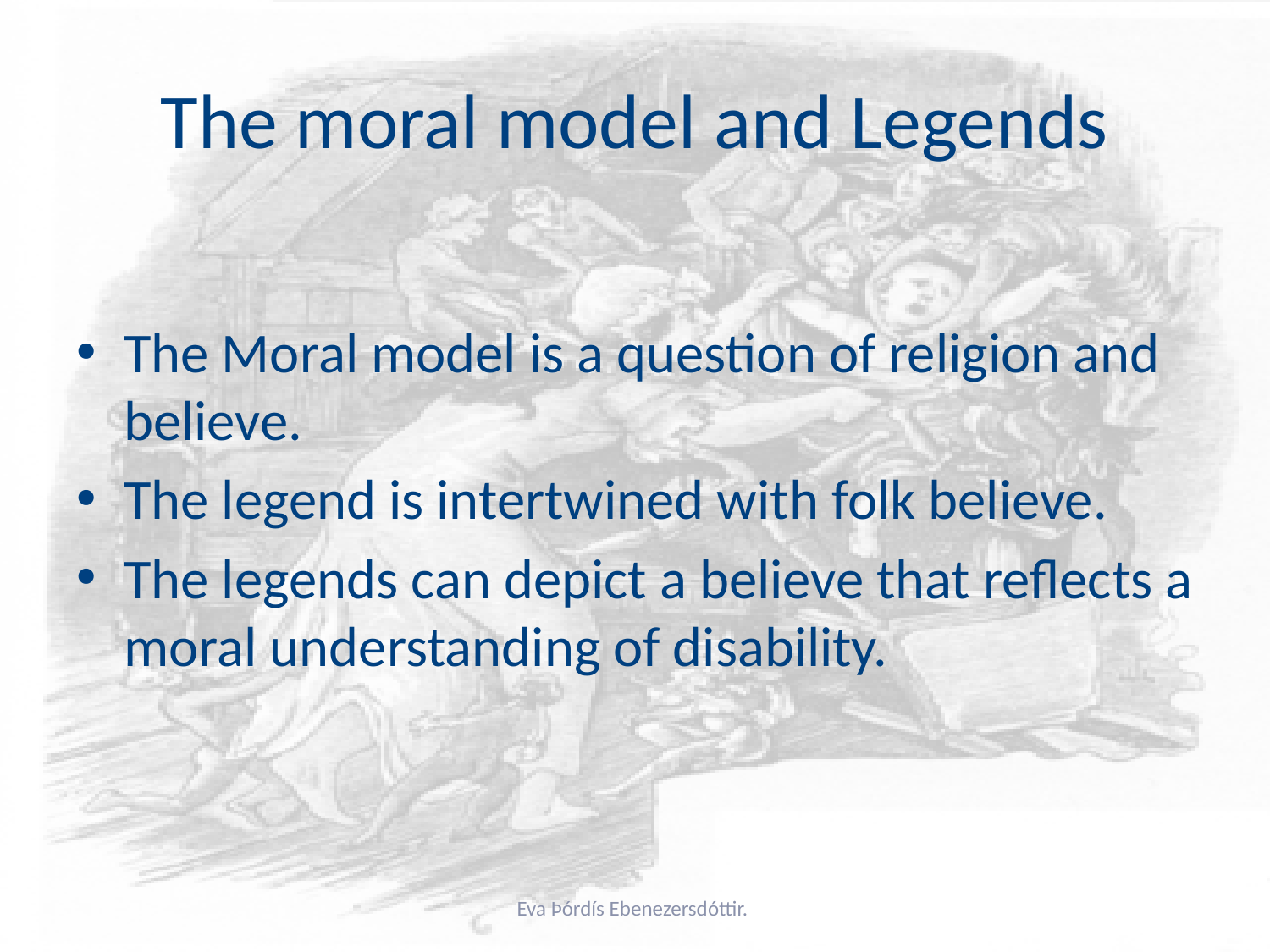

# The moral model and Legends
The Moral model is a question of religion and believe.
The legend is intertwined with folk believe.
The legends can depict a believe that reflects a moral understanding of disability.

Eva Þórdís Ebenezersdóttir.